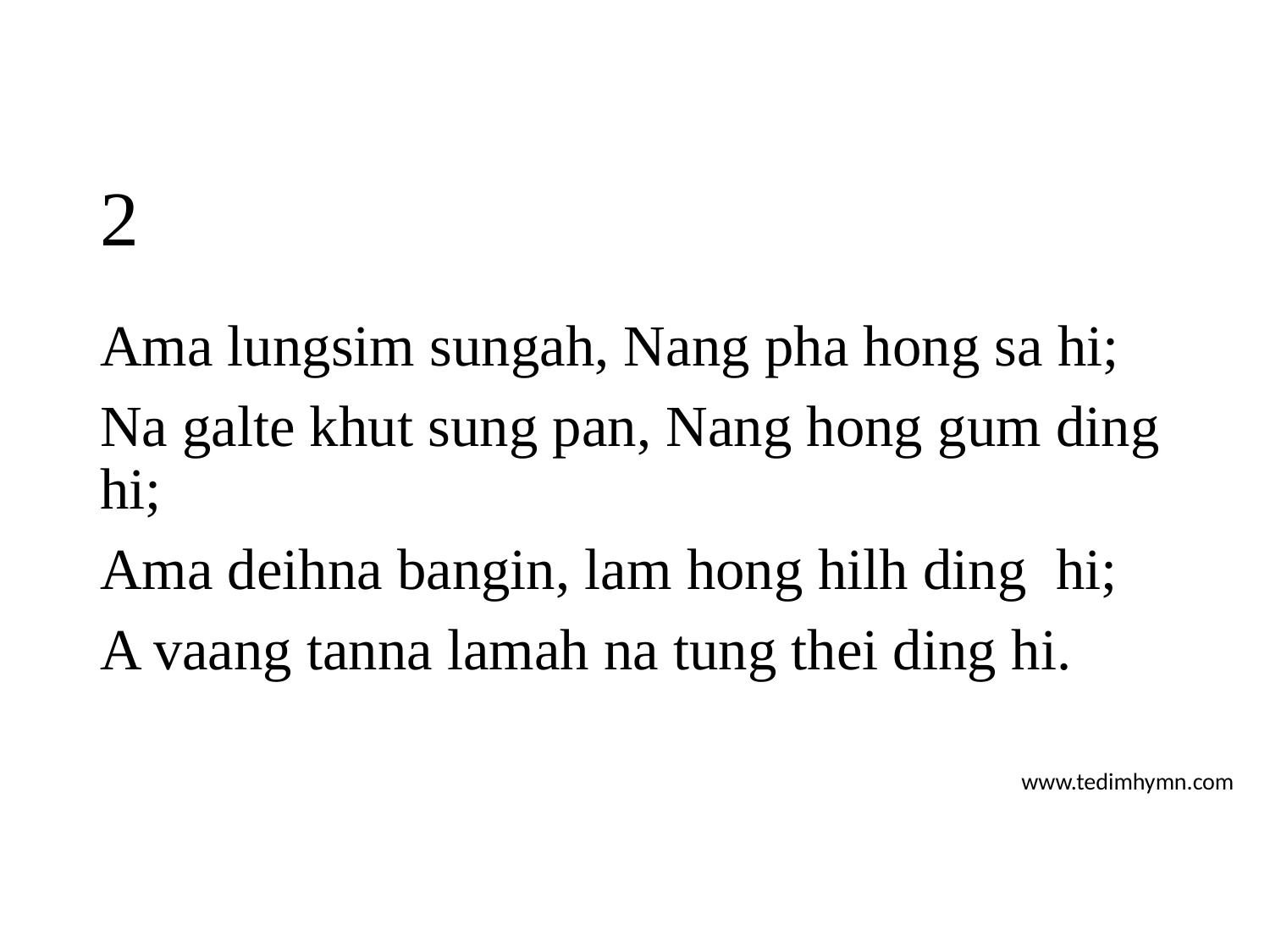

# 2
Ama lungsim sungah, Nang pha hong sa hi;
Na galte khut sung pan, Nang hong gum ding hi;
Ama deihna bangin, lam hong hilh ding  hi;
A vaang tanna lamah na tung thei ding hi.

www.tedimhymn.com